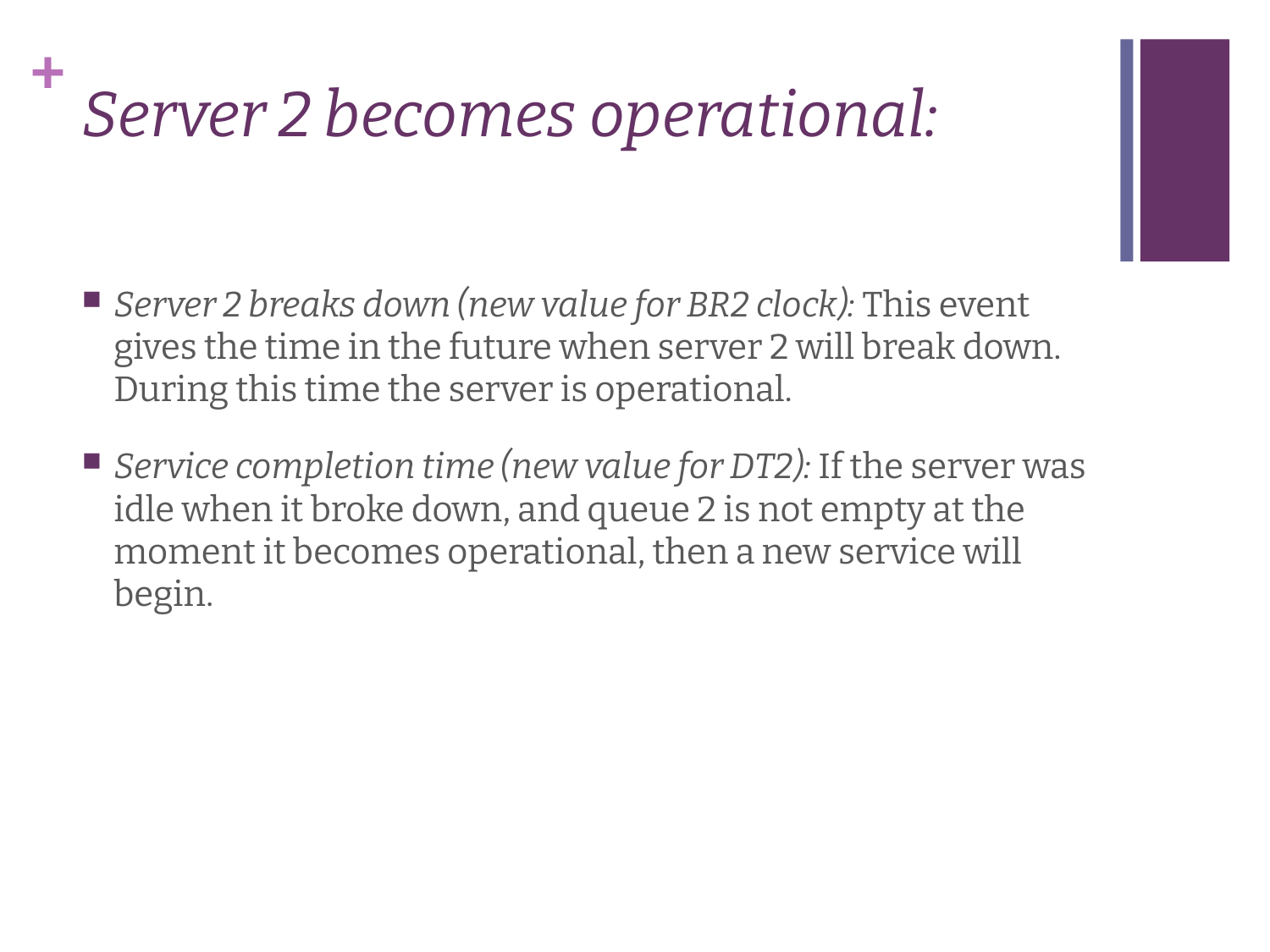

# Server 2 becomes operational:
Server 2 breaks down (new value for BR2 clock): This event gives the time in the future when server 2 will break down. During this time the server is operational.
Service completion time (new value for DT2): If the server was idle when it broke down, and queue 2 is not empty at the moment it becomes operational, then a new service will begin.